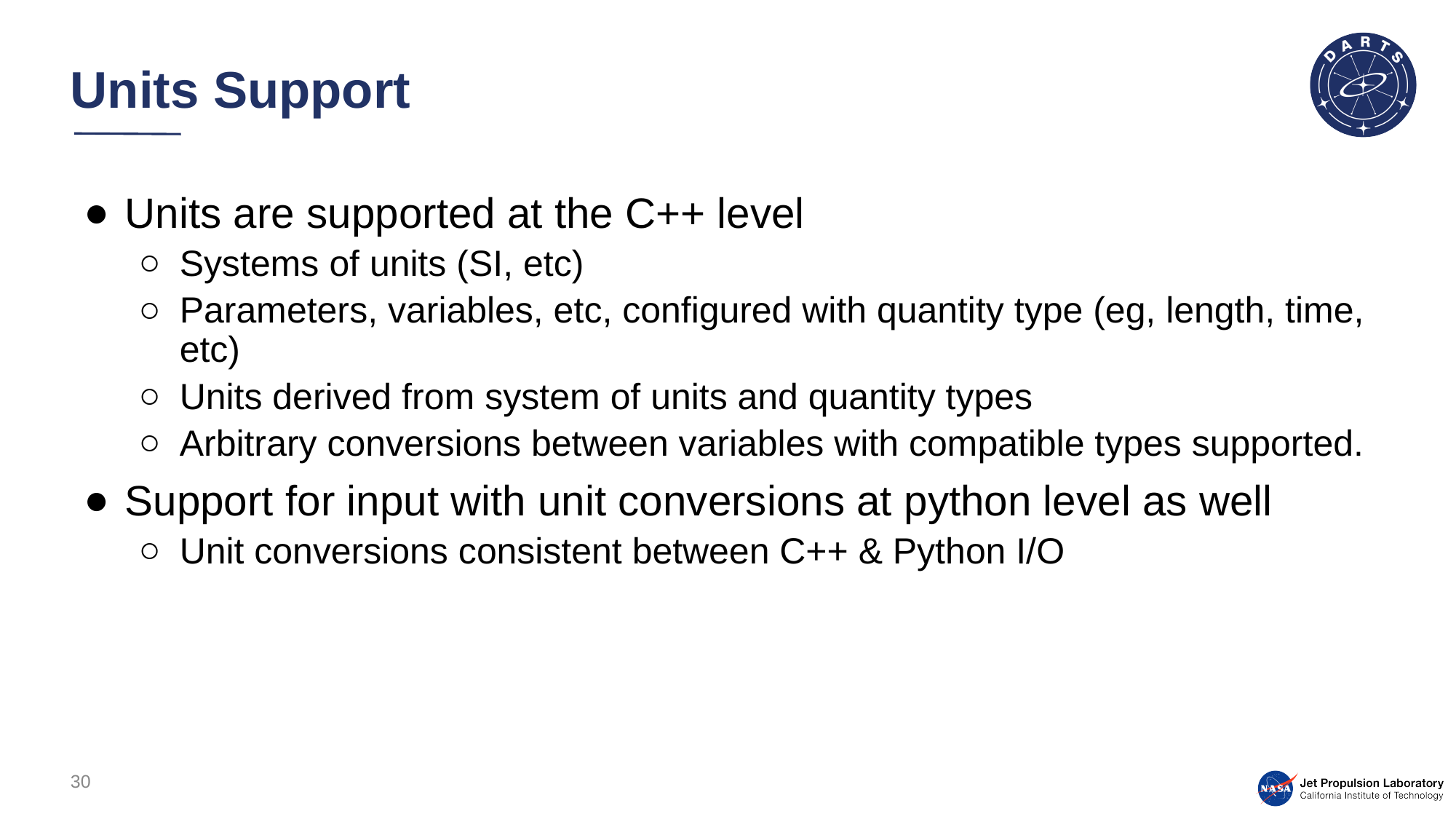

# Units Support
Units are supported at the C++ level
Systems of units (SI, etc)
Parameters, variables, etc, configured with quantity type (eg, length, time, etc)
Units derived from system of units and quantity types
Arbitrary conversions between variables with compatible types supported.
Support for input with unit conversions at python level as well
Unit conversions consistent between C++ & Python I/O
30